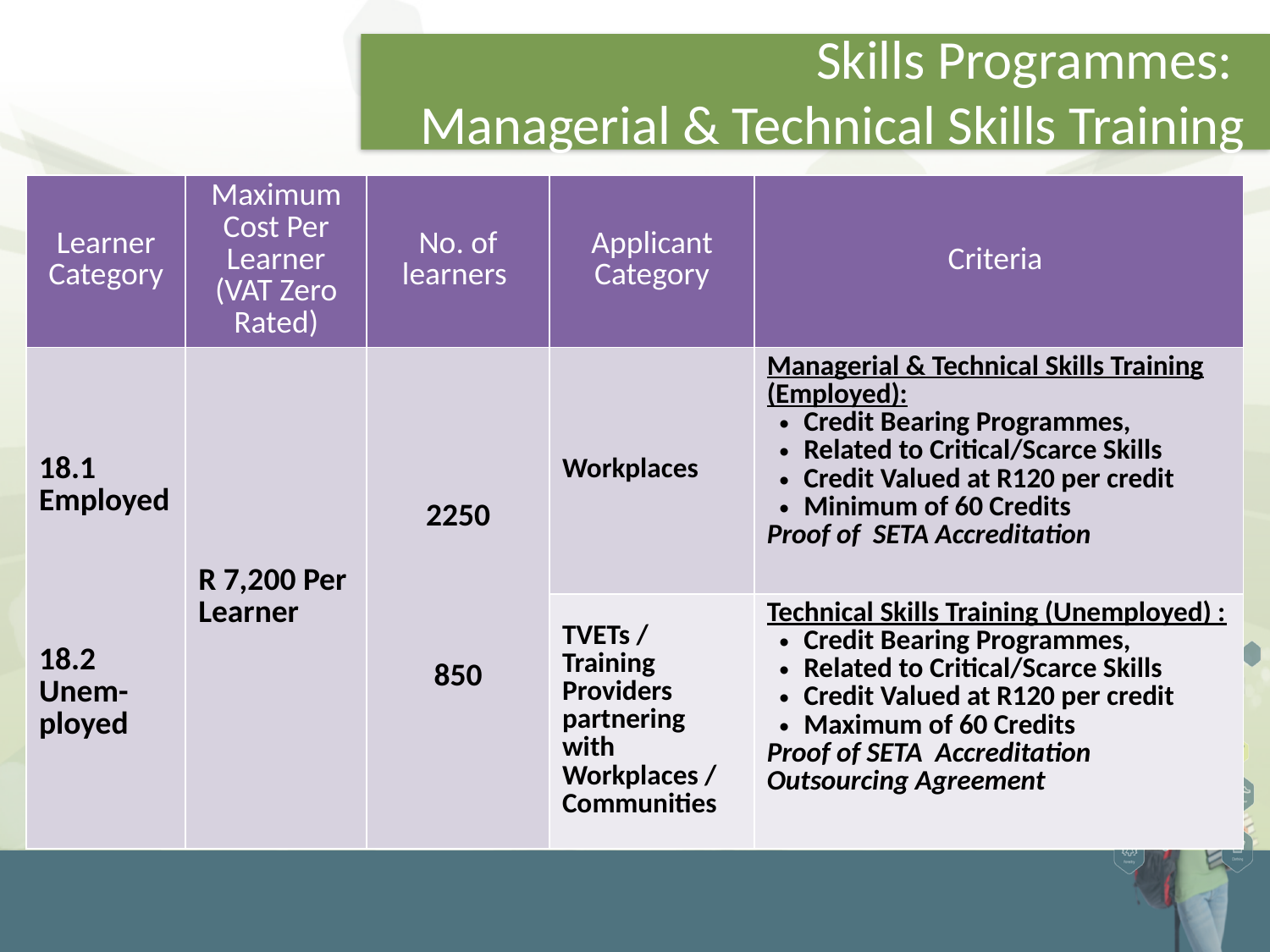

#
Skills Programmes:
Managerial & Technical Skills Training

| Learner Category | Maximum Cost Per Learner (VAT Zero Rated) | No. of learners | Applicant Category | Criteria |
| --- | --- | --- | --- | --- |
| 18.1 Employed 18.2 Unem-ployed | R 7,200 Per Learner | 2250 850 | Workplaces | Managerial & Technical Skills Training (Employed): Credit Bearing Programmes, Related to Critical/Scarce Skills Credit Valued at R120 per credit Minimum of 60 Credits Proof of SETA Accreditation |
|  |  |  | TVETs / Training Providers partnering with Workplaces / Communities | Technical Skills Training (Unemployed) : Credit Bearing Programmes, Related to Critical/Scarce Skills Credit Valued at R120 per credit Maximum of 60 Credits Proof of SETA Accreditation Outsourcing Agreement |